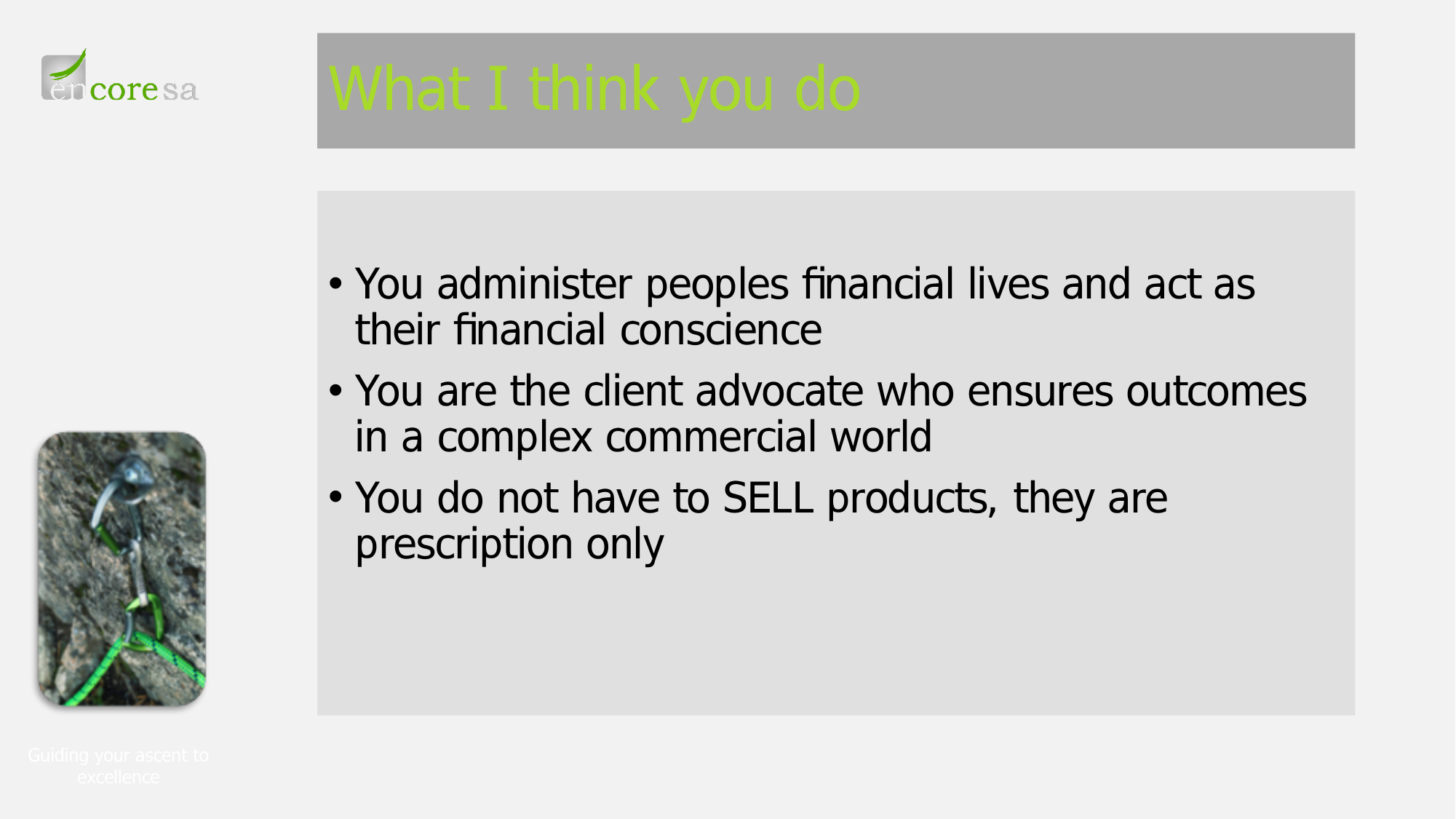

# What I think you do

You administer peoples financial lives and act as their financial conscience
You are the client advocate who ensures outcomes in a complex commercial world
You do not have to SELL products, they are prescription only